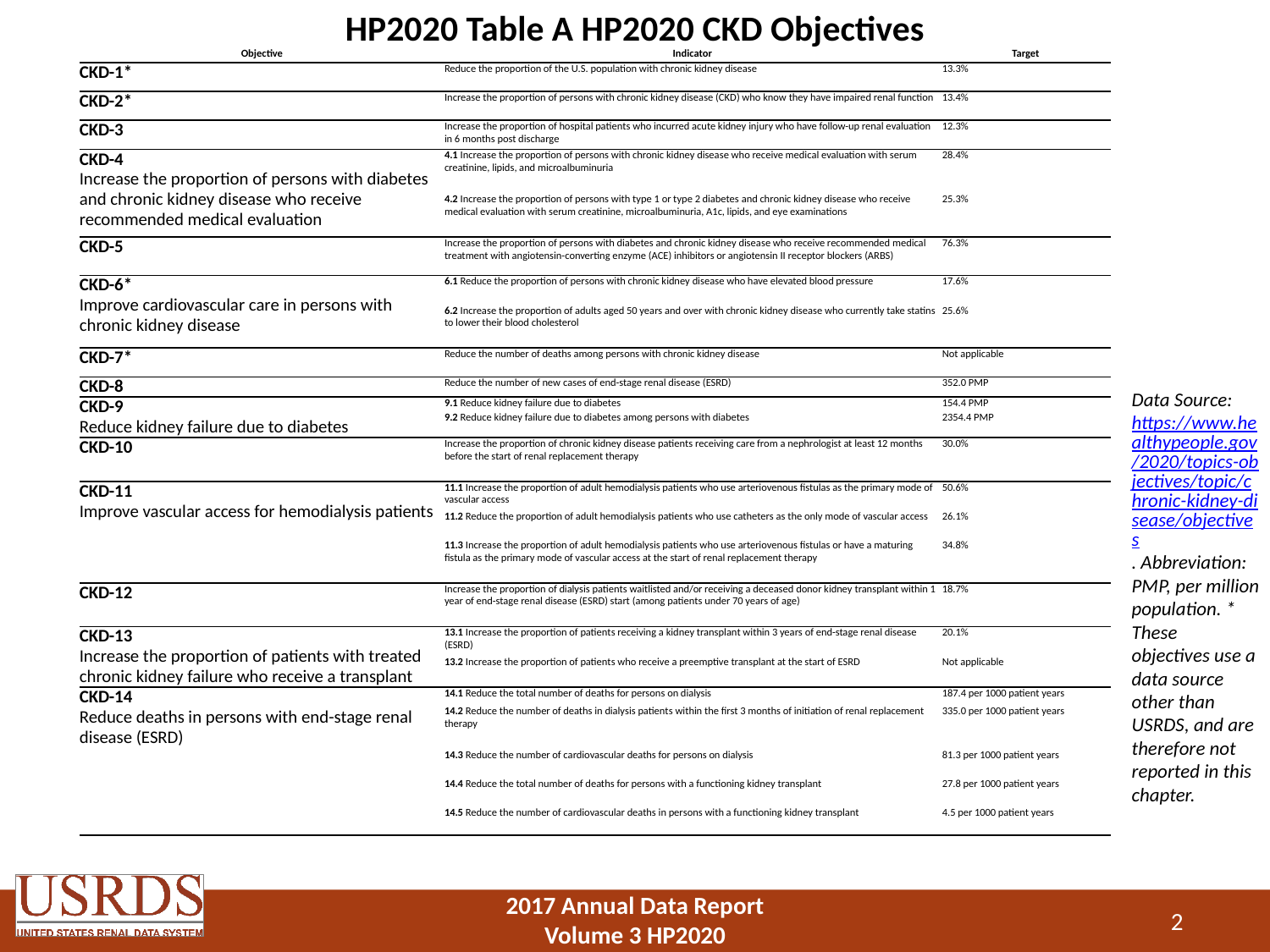

# HP2020 Table A HP2020 CKD Objectives
| Objective | Indicator | Target |
| --- | --- | --- |
| CKD-1\* | Reduce the proportion of the U.S. population with chronic kidney disease | 13.3% |
| CKD-2\* | Increase the proportion of persons with chronic kidney disease (CKD) who know they have impaired renal function | 13.4% |
| CKD-3 | Increase the proportion of hospital patients who incurred acute kidney injury who have follow-up renal evaluation in 6 months post discharge | 12.3% |
| CKD-4 Increase the proportion of persons with diabetes and chronic kidney disease who receive recommended medical evaluation | 4.1 Increase the proportion of persons with chronic kidney disease who receive medical evaluation with serum creatinine, lipids, and microalbuminuria | 28.4% |
|  | 4.2 Increase the proportion of persons with type 1 or type 2 diabetes and chronic kidney disease who receive medical evaluation with serum creatinine, microalbuminuria, A1c, lipids, and eye examinations | 25.3% |
| CKD-5 | Increase the proportion of persons with diabetes and chronic kidney disease who receive recommended medical treatment with angiotensin-converting enzyme (ACE) inhibitors or angiotensin II receptor blockers (ARBS) | 76.3% |
| CKD-6\* Improve cardiovascular care in persons with chronic kidney disease | 6.1 Reduce the proportion of persons with chronic kidney disease who have elevated blood pressure | 17.6% |
|  | 6.2 Increase the proportion of adults aged 50 years and over with chronic kidney disease who currently take statins to lower their blood cholesterol | 25.6% |
| CKD-7\* | Reduce the number of deaths among persons with chronic kidney disease | Not applicable |
| CKD-8 | Reduce the number of new cases of end-stage renal disease (ESRD) | 352.0 PMP |
| CKD-9 Reduce kidney failure due to diabetes | 9.1 Reduce kidney failure due to diabetes | 154.4 PMP |
|  | 9.2 Reduce kidney failure due to diabetes among persons with diabetes | 2354.4 PMP |
| CKD-10 | Increase the proportion of chronic kidney disease patients receiving care from a nephrologist at least 12 months before the start of renal replacement therapy | 30.0% |
| CKD-11 Improve vascular access for hemodialysis patients | 11.1 Increase the proportion of adult hemodialysis patients who use arteriovenous fistulas as the primary mode of vascular access | 50.6% |
|  | 11.2 Reduce the proportion of adult hemodialysis patients who use catheters as the only mode of vascular access | 26.1% |
|  | 11.3 Increase the proportion of adult hemodialysis patients who use arteriovenous fistulas or have a maturing fistula as the primary mode of vascular access at the start of renal replacement therapy | 34.8% |
| CKD-12 | Increase the proportion of dialysis patients waitlisted and/or receiving a deceased donor kidney transplant within 1 year of end-stage renal disease (ESRD) start (among patients under 70 years of age) | 18.7% |
| CKD-13 Increase the proportion of patients with treated chronic kidney failure who receive a transplant | 13.1 Increase the proportion of patients receiving a kidney transplant within 3 years of end-stage renal disease (ESRD) | 20.1% |
|  | 13.2 Increase the proportion of patients who receive a preemptive transplant at the start of ESRD | Not applicable |
| CKD-14 Reduce deaths in persons with end-stage renal disease (ESRD) | 14.1 Reduce the total number of deaths for persons on dialysis | 187.4 per 1000 patient years |
|  | 14.2 Reduce the number of deaths in dialysis patients within the first 3 months of initiation of renal replacement therapy | 335.0 per 1000 patient years |
|  | 14.3 Reduce the number of cardiovascular deaths for persons on dialysis | 81.3 per 1000 patient years |
|  | 14.4 Reduce the total number of deaths for persons with a functioning kidney transplant | 27.8 per 1000 patient years |
|  | 14.5 Reduce the number of cardiovascular deaths in persons with a functioning kidney transplant | 4.5 per 1000 patient years |
Data Source: https://www.healthypeople.gov/2020/topics-objectives/topic/chronic-kidney-disease/objectives. Abbreviation: PMP, per million population. * These objectives use a data source other than USRDS, and are therefore not reported in this chapter.
2017 Annual Data Report
Volume 3 HP2020
2